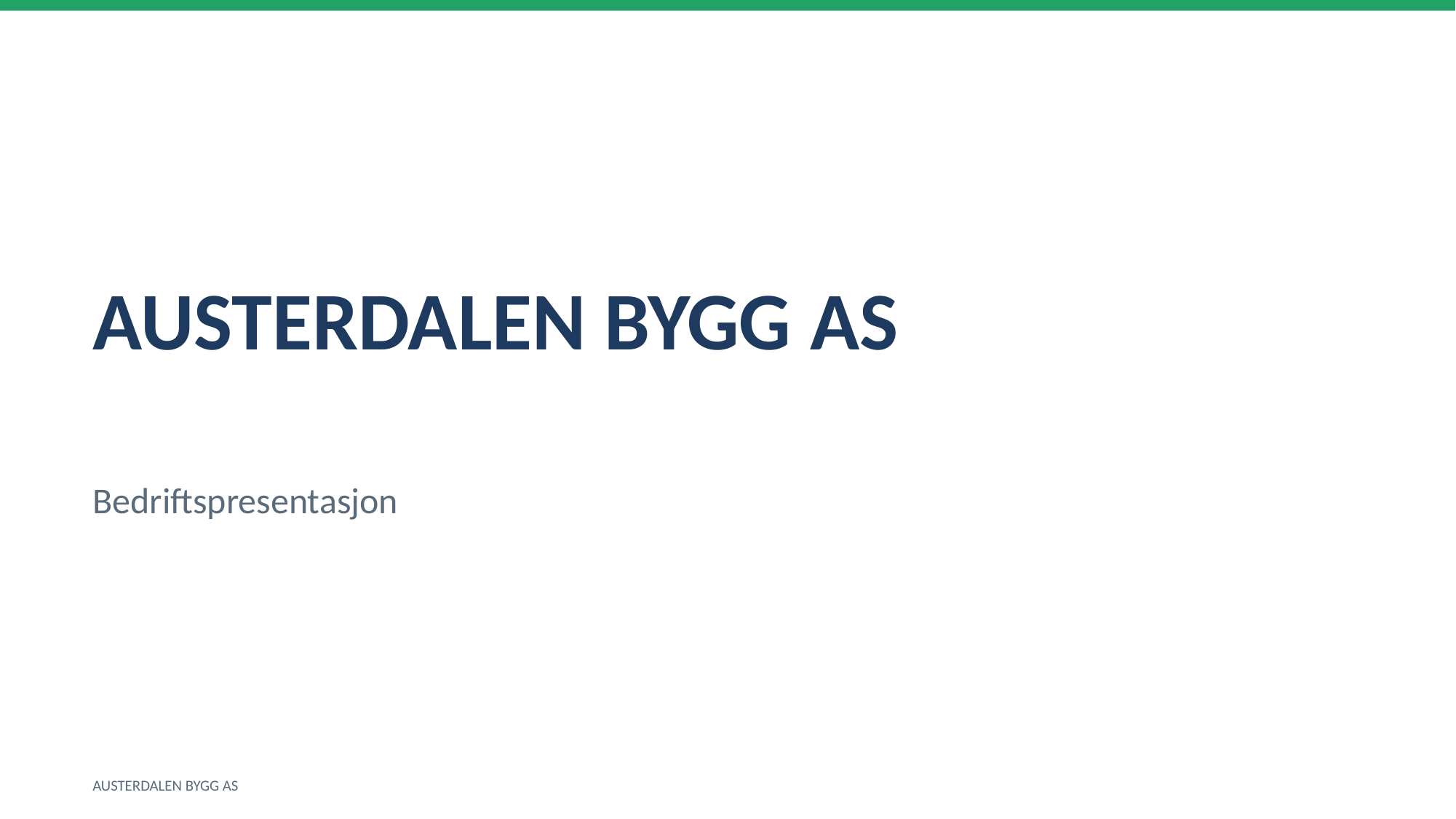

AUSTERDALEN BYGG AS
Bedriftspresentasjon
AUSTERDALEN BYGG AS